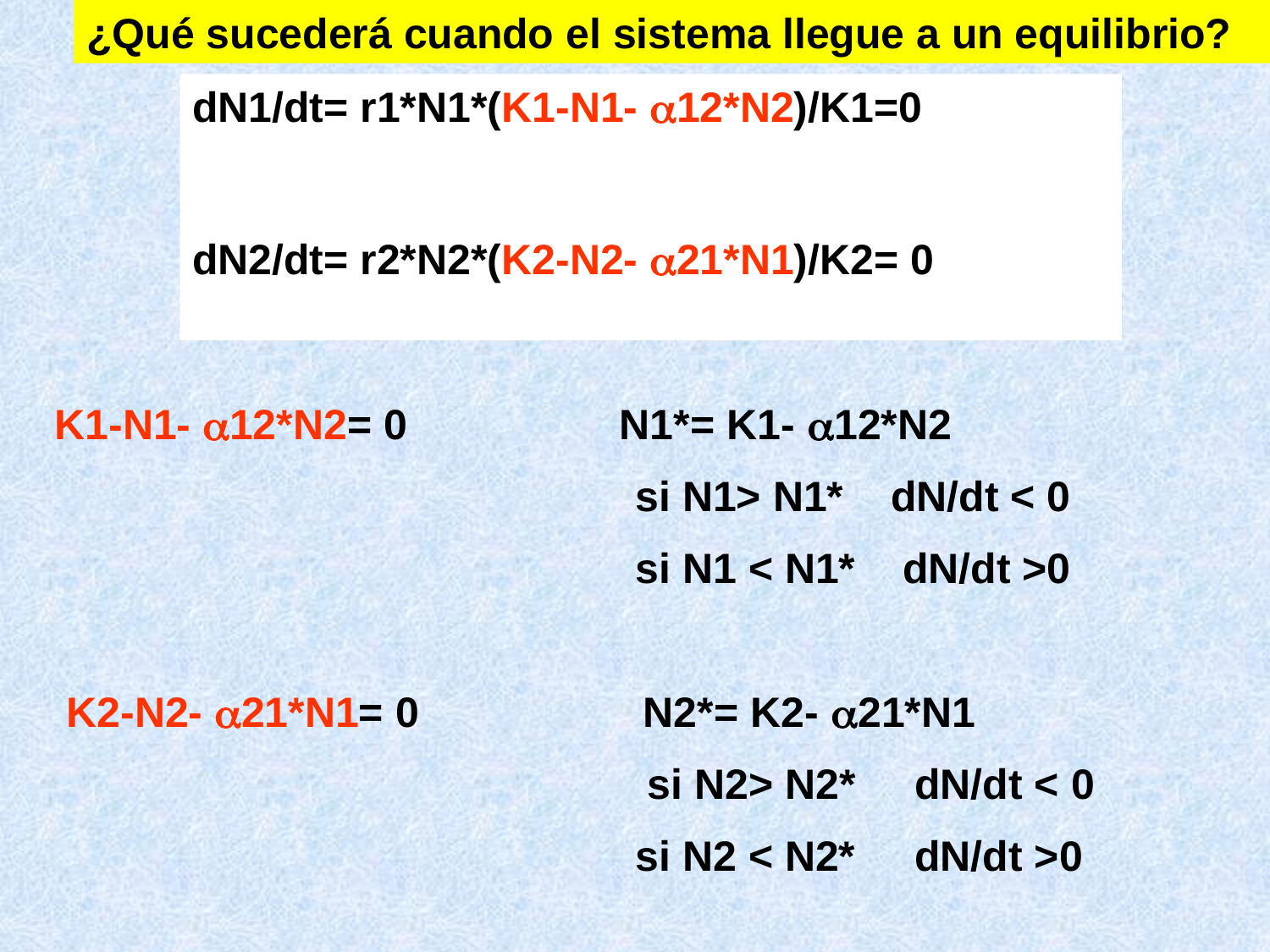

¿Qué sucederá cuando el sistema llegue a un equilibrio?
dN1/dt= r1*N1*(K1-N1- α12*N2)/K1=0

dN2/dt= r2*N2*(K2-N2- α21*N1)/K2= 0

K1-N1- α12*N2= 0                  N1*= K1- α12*N2
                                                 si N1> N1*    dN/dt < 0
                                                 si N1 < N1*    dN/dt >0

 K2-N2- α21*N1= 0                   N2*= K2- α21*N1
                                                  si N2> N2*     dN/dt < 0
                                                 si N2 < N2*     dN/dt >0